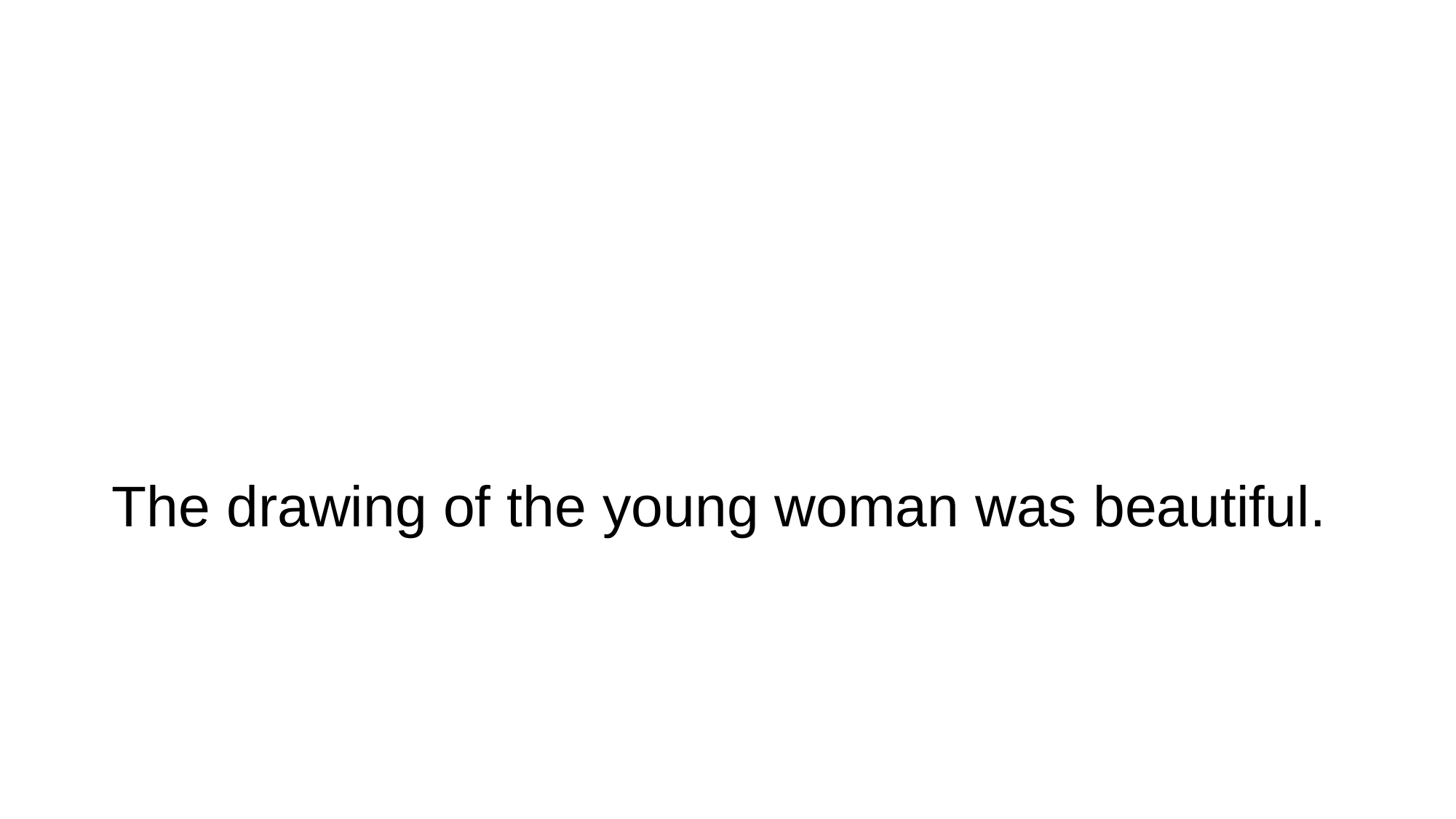

# The drawing of the young woman was beautiful.